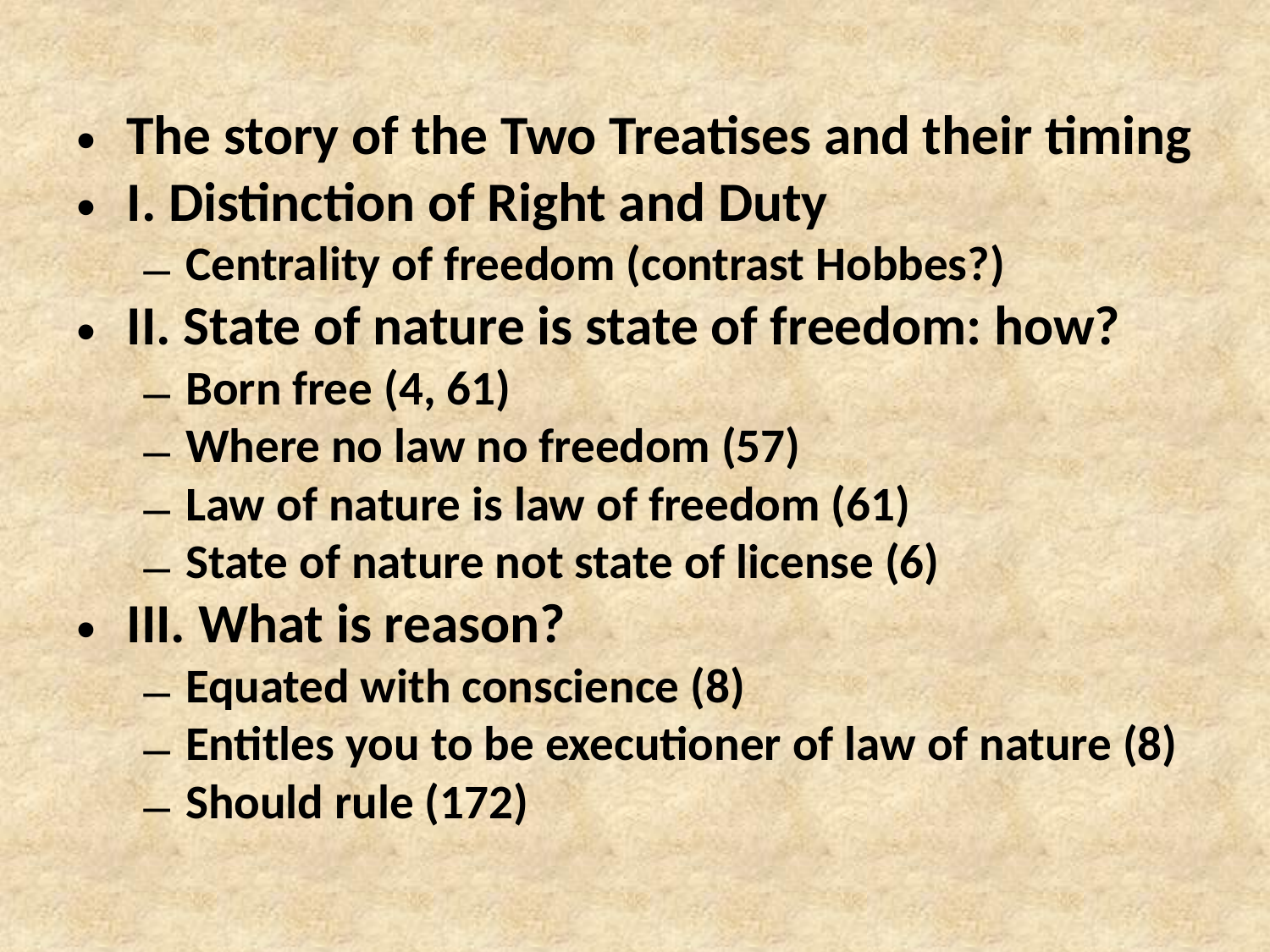

#
The story of the Two Treatises and their timing
I. Distinction of Right and Duty
Centrality of freedom (contrast Hobbes?)
II. State of nature is state of freedom: how?
Born free (4, 61)
Where no law no freedom (57)
Law of nature is law of freedom (61)
State of nature not state of license (6)
III. What is reason?
Equated with conscience (8)
Entitles you to be executioner of law of nature (8)
Should rule (172)